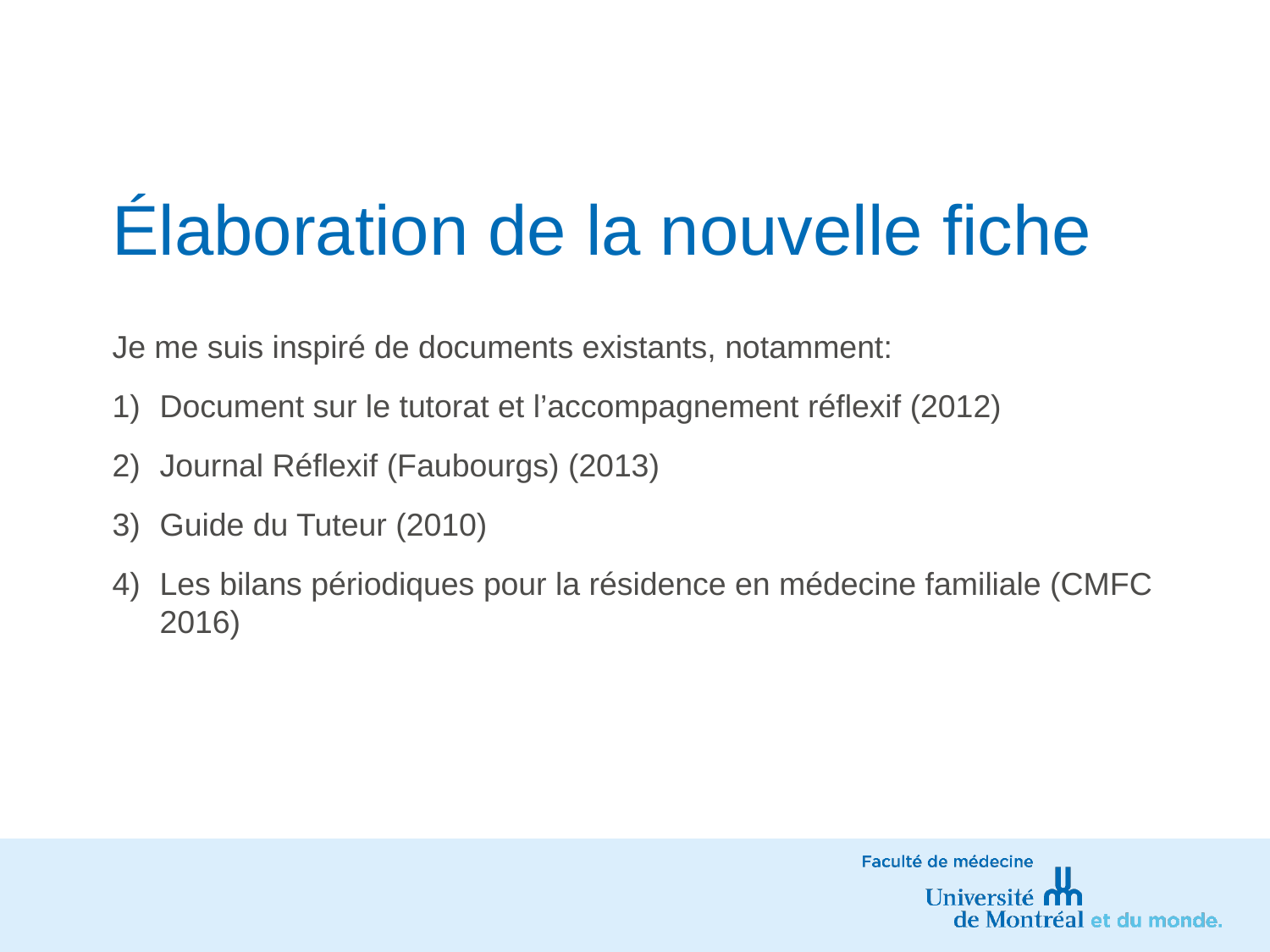

# Élaboration de la nouvelle fiche
Je me suis inspiré de documents existants, notamment:
Document sur le tutorat et l’accompagnement réflexif (2012)
Journal Réflexif (Faubourgs) (2013)
Guide du Tuteur (2010)
Les bilans périodiques pour la résidence en médecine familiale (CMFC 2016)